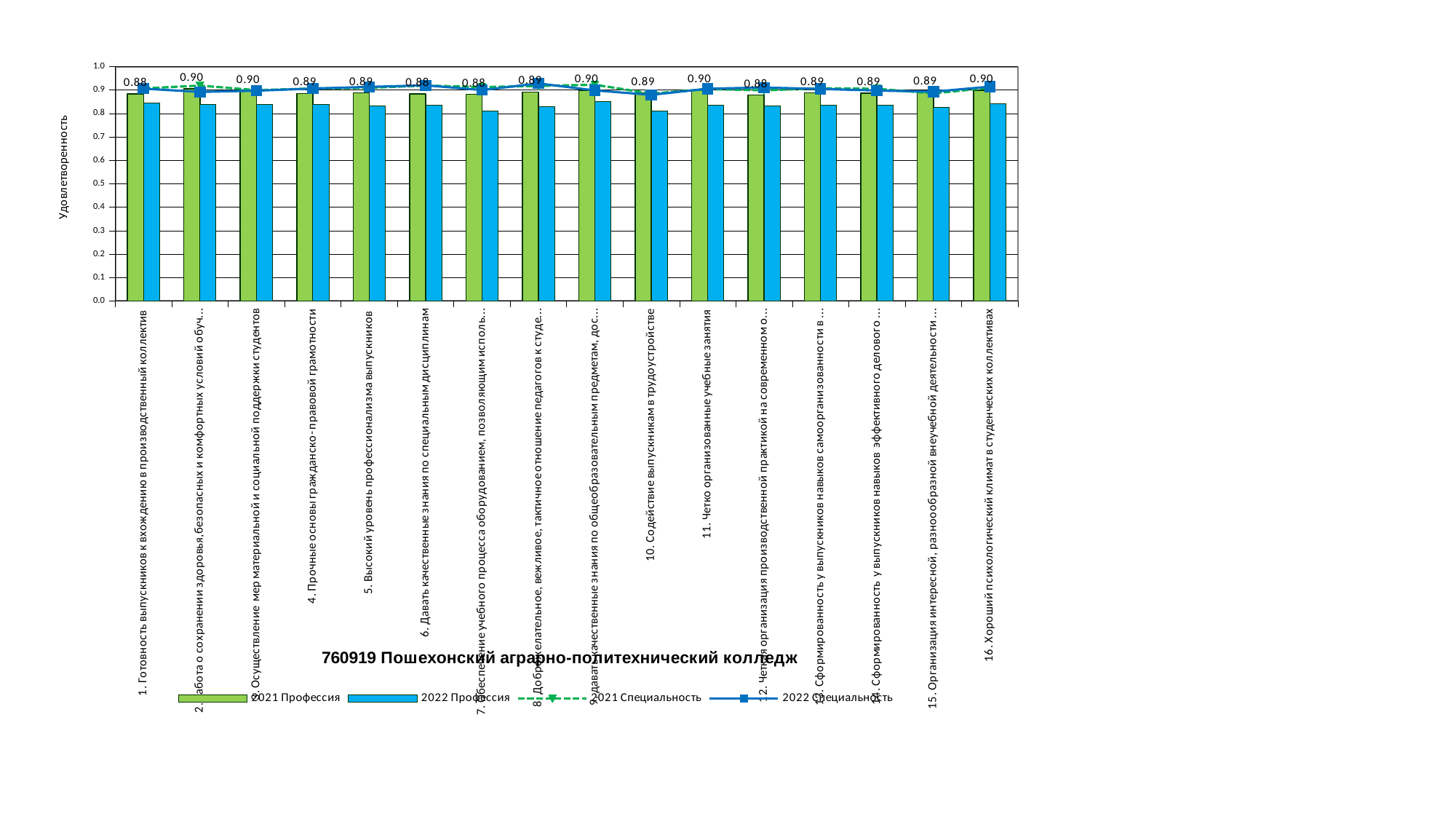

### Chart

| Category | 2021 Профессия | 2022 Профессия | 2021 Специальность | 2022 Специальность |
|---|---|---|---|---|
| 1. Готовность выпускников к вхождению в производственный коллектив  | 0.8838141025641025 | 0.8449074074074074 | 0.9068471337579618 | 0.9057655038759691 |
| 2. Забота о сохранении здоровья,безопасных и комфортных условий обучения студентов | 0.9044871794871795 | 0.8370370370370369 | 0.9187898089171976 | 0.8918604651162793 |
| 3. Осуществление  мер материальной и социальной поддержки студентов | 0.8966346153846154 | 0.8368055555555556 | 0.8992834394904459 | 0.897044573643411 |
| 4. Прочные основы гражданско- правовой грамотности | 0.8854166666666666 | 0.8391203703703703 | 0.9060509554140127 | 0.90625 |
| 5. Высокий уровень профессионализма выпускников  | 0.8875 | 0.8333333333333331 | 0.9092356687898085 | 0.91343669250646 |
| 6. Давать качественные знания по специальным дисциплинам | 0.8830128205128205 | 0.8356481481481483 | 0.9190552016985135 | 0.9198643410852714 |
| 7. Обеспечение учебного процесса оборудованием, позволяющим использовать современные, в т.ч. компьютерные технологии | 0.8814102564102564 | 0.8101851851851852 | 0.9124203821656051 | 0.8997093023255814 |
| 8. Доброжелательное, вежливое, тактичное отношение педагогов к студентам | 0.8915598290598291 | 0.8287037037037037 | 0.9174628450106158 | 0.928343023255814 |
| 9. давать качественные знания по общеобразовательным предметам, достаточные для жизни в современном обществе | 0.8978937728937729 | 0.8505291005291006 | 0.9224294813466789 | 0.8982558139534882 |
| 10. Содействие выпускникам в трудоустройстве | 0.8856837606837608 | 0.8101851851851852 | 0.8848195329087049 | 0.8793604651162791 |
| 11. Четко организованные учебные занятия | 0.8974358974358975 | 0.8344907407407407 | 0.9036624203821656 | 0.9055232558139535 |
| 12. Четкая организация производственной практикой на современном оборудовании | 0.8788461538461539 | 0.8333333333333335 | 0.8984076433121022 | 0.9105994152046786 |
| 13. Сформированность у выпускников навыков самоорганизованности в работе | 0.8882783882783886 | 0.8359788359788359 | 0.9071883530482255 | 0.9044850498338871 |
| 14. Сформированность  у выпускников навыков  эффективного делового общения | 0.8858974358974359 | 0.8351851851851854 | 0.905095541401274 | 0.8976744186046516 |
| 15. Организация интересной, разноообразной внеучебной деятельности студентов | 0.8903846153846156 | 0.8268518518518517 | 0.8853503184713377 | 0.8927325581395352 |
| 16. Хороший психологический климат в студенческих коллективах | 0.8993589743589743 | 0.8416666666666667 | 0.9098726114649685 | 0.9142441860465116 |